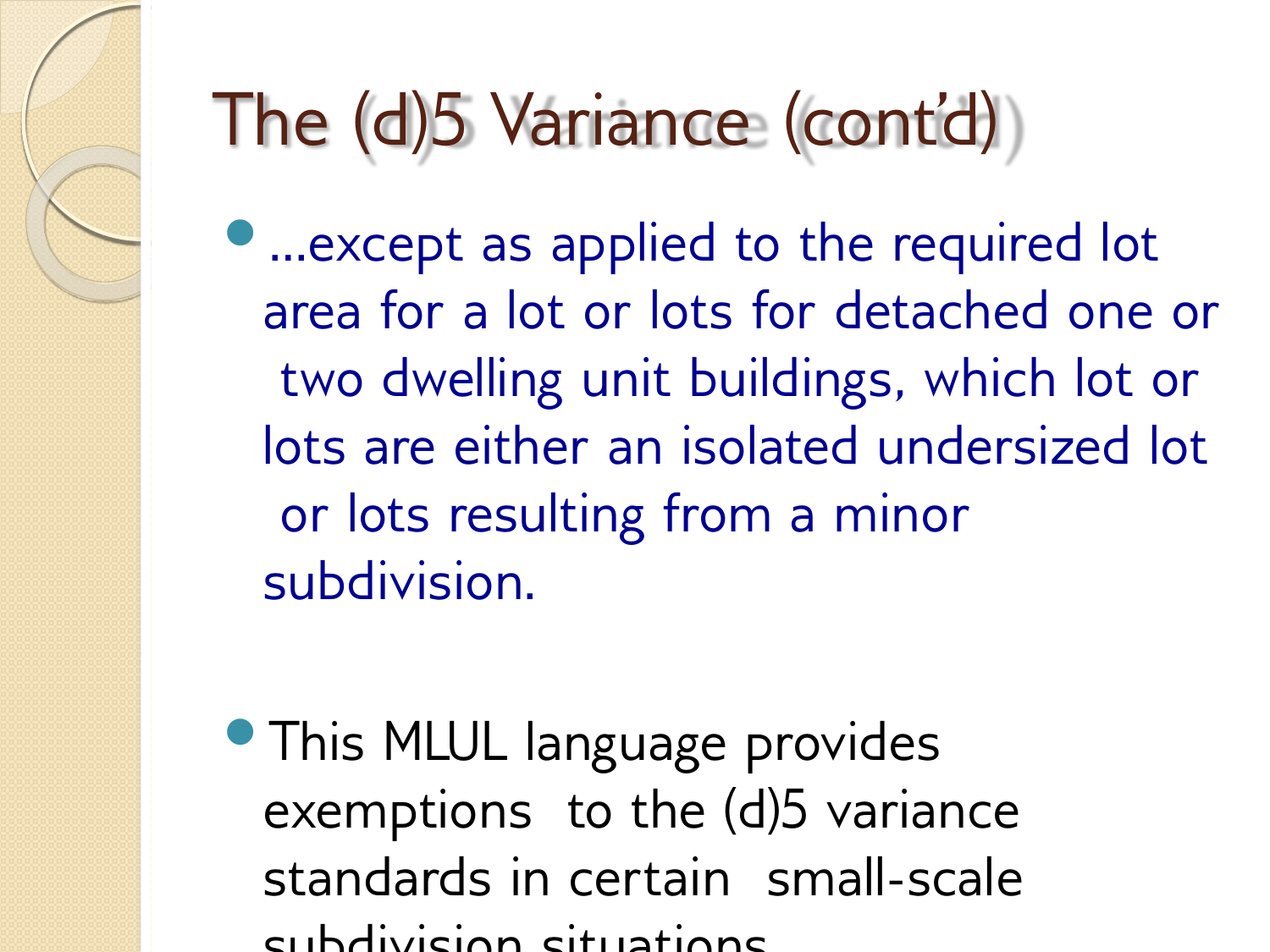

# The (d)5 Variance (cont’d)

…except as applied to the required lot  area for a lot or lots for detached one or  two dwelling unit buildings, which lot or  lots are either an isolated undersized lot  or lots resulting from a minor subdivision.

This MLUL language provides exemptions  to the (d)5 variance standards in certain  small-scale subdivision situations